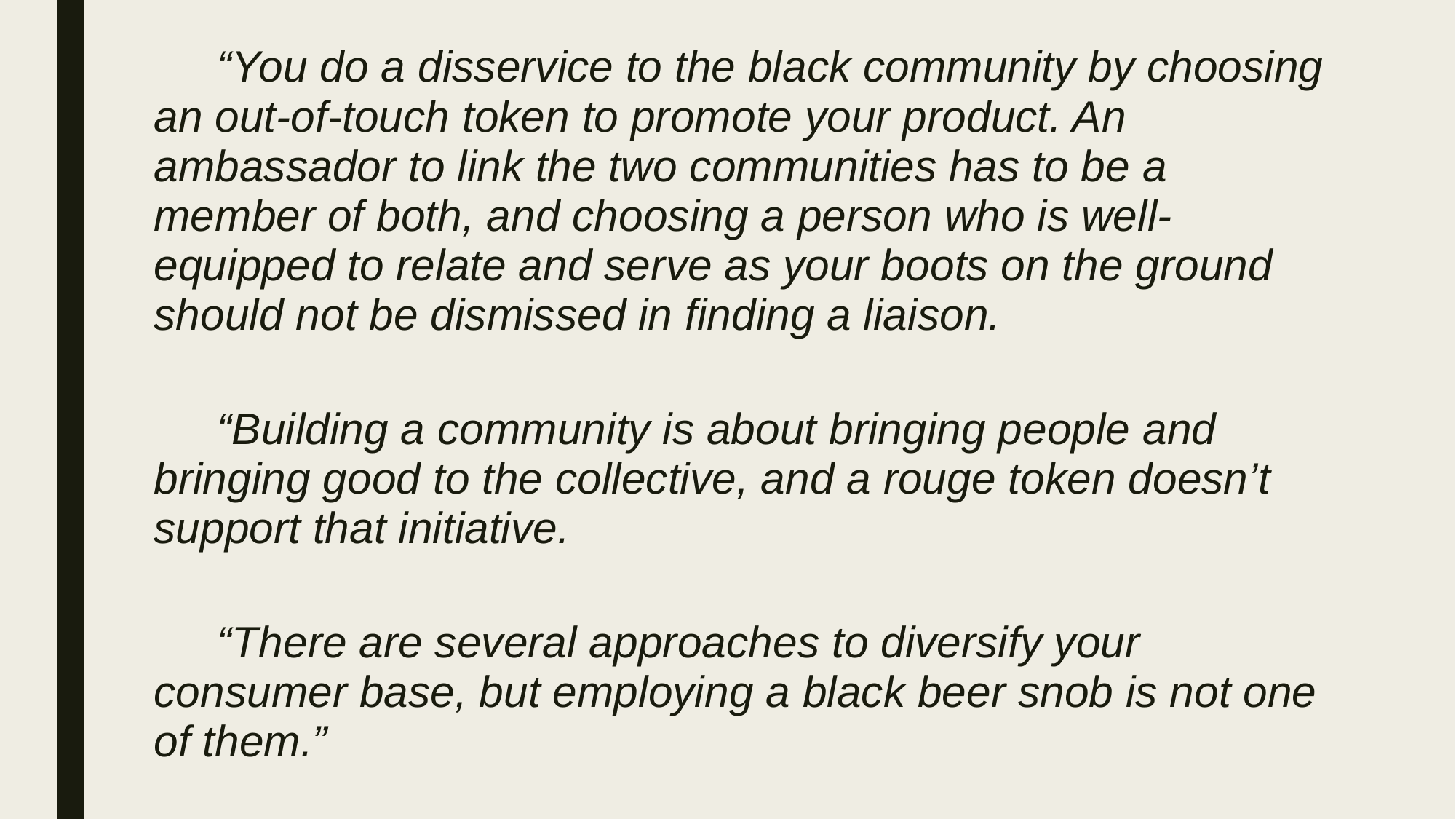

“You do a disservice to the black community by choosing an out-of-touch token to promote your product. An ambassador to link the two communities has to be a member of both, and choosing a person who is well-equipped to relate and serve as your boots on the ground should not be dismissed in finding a liaison.

“Building a community is about bringing people and bringing good to the collective, and a rouge token doesn’t support that initiative.

“There are several approaches to diversify your consumer base, but employing a black beer snob is not one of them.”